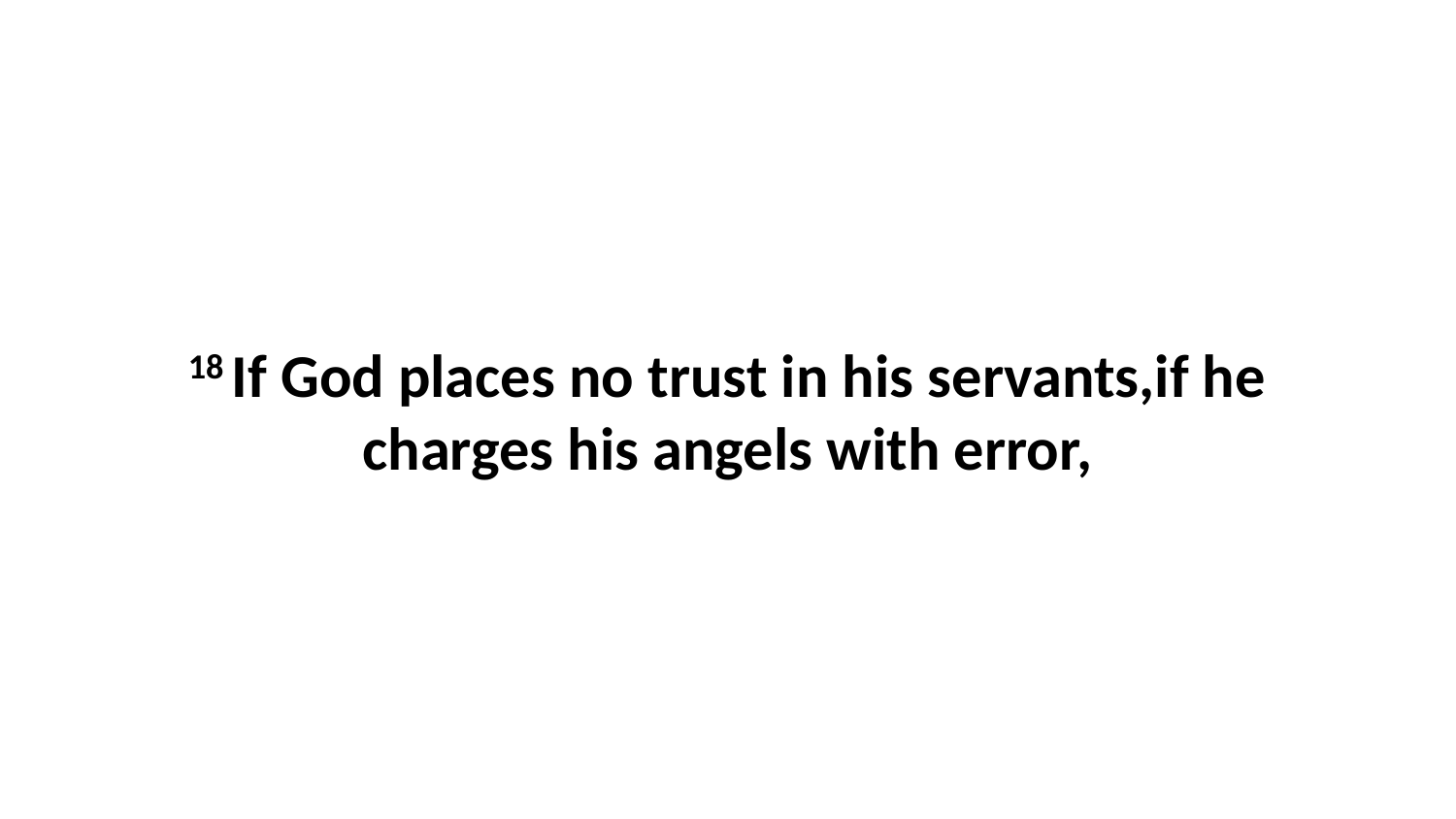

18 If God places no trust in his servants,if he charges his angels with error,